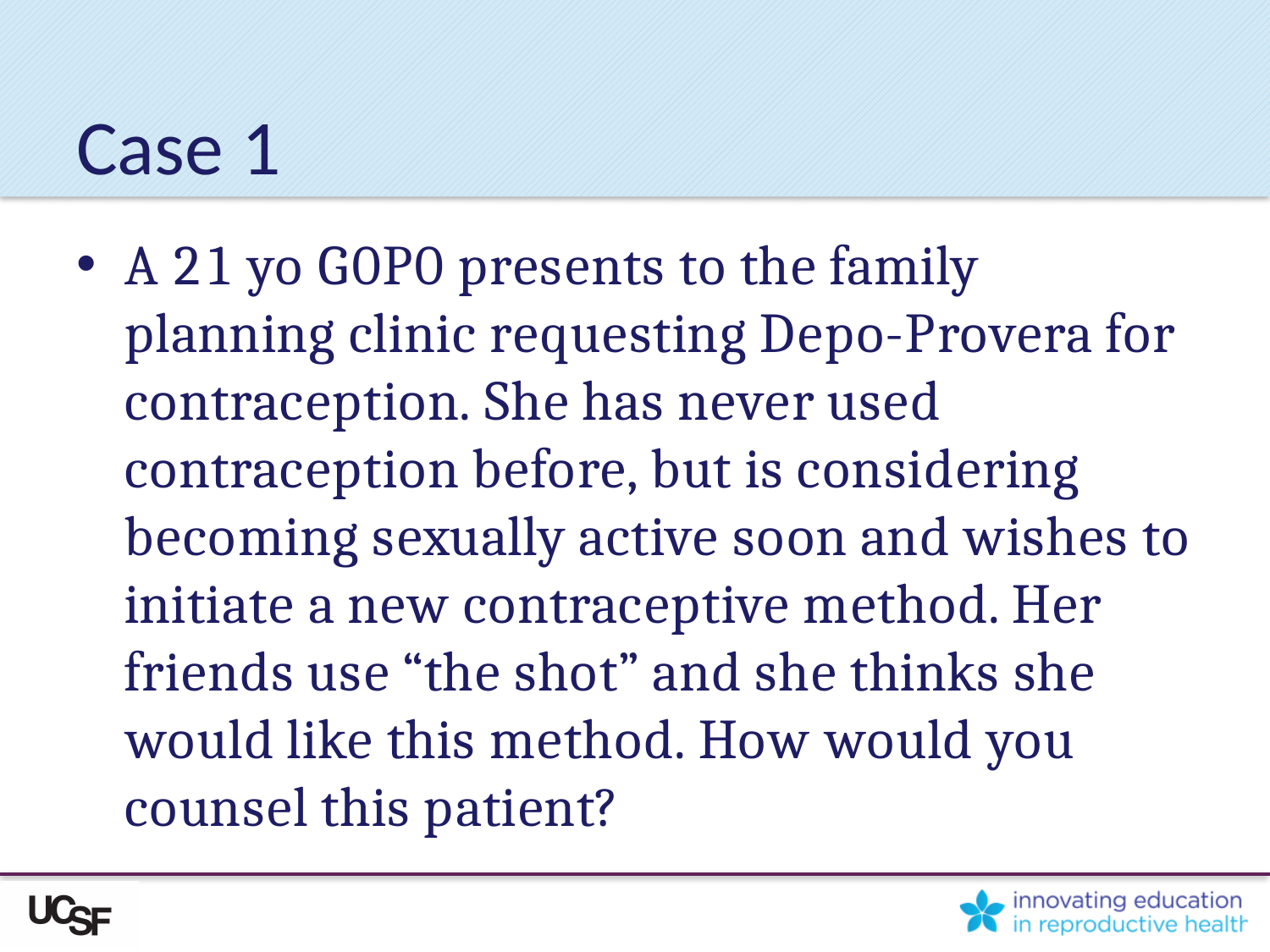

# Case 1
A 21 yo G0P0 presents to the family planning clinic requesting Depo-Provera for contraception. She has never used contraception before, but is considering becoming sexually active soon and wishes to initiate a new contraceptive method. Her friends use “the shot” and she thinks she would like this method. How would you counsel this patient?